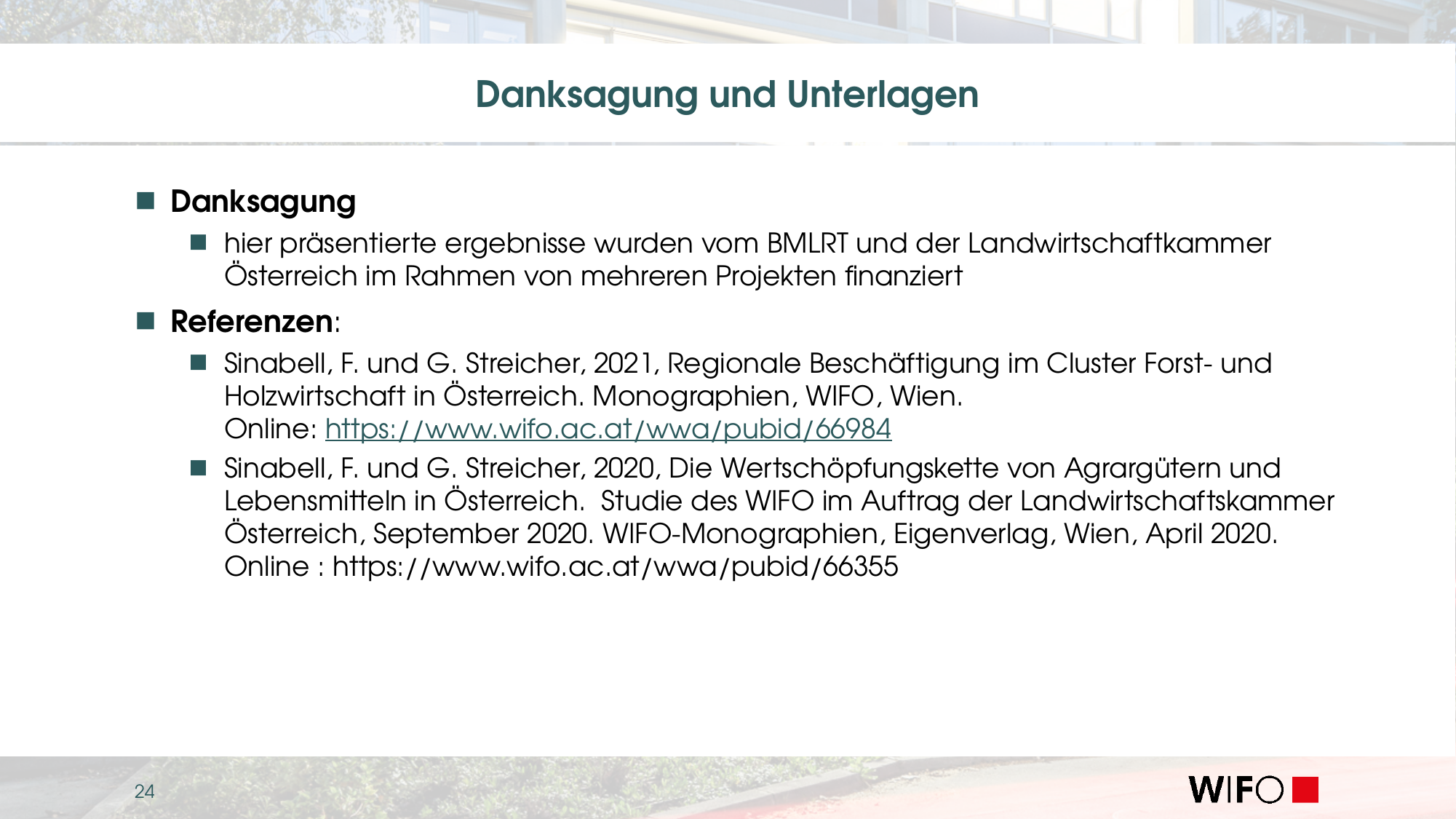

# Danksagung und Unterlagen
Danksagung
hier präsentierte ergebnisse wurden vom BMLRT und der Landwirtschaftkammer Österreich im Rahmen von mehreren Projekten finanziert
Referenzen:
Sinabell, F. und G. Streicher, 2021, Regionale Beschäftigung im Cluster Forst- und Holzwirtschaft in Österreich. Monographien, WIFO, Wien.
Online: https://www.wifo.ac.at/wwa/pubid/66984
Sinabell, F. und G. Streicher, 2020, Die Wertschöpfungskette von Agrargütern und Lebensmitteln in Österreich.  Studie des WIFO im Auftrag der Landwirtschaftskammer Österreich, September 2020. WIFO-Monographien, Eigenverlag, Wien, April 2020.
Online : https://www.wifo.ac.at/wwa/pubid/66355
24